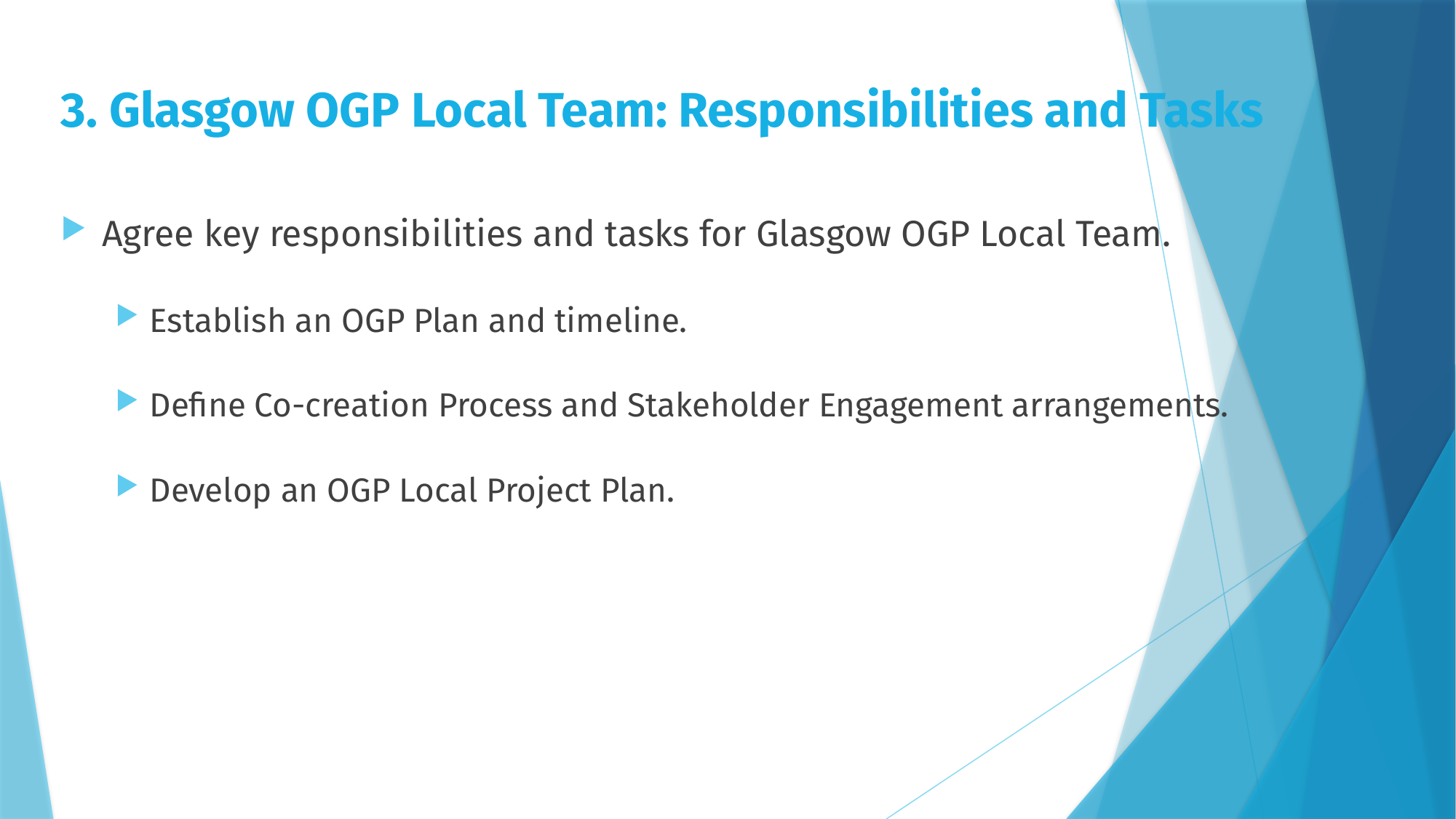

# 3. Glasgow OGP Local Team: Responsibilities and Tasks
Agree key responsibilities and tasks for Glasgow OGP Local Team.

Establish an OGP Plan and timeline.

Define Co-creation Process and Stakeholder Engagement arrangements.

Develop an OGP Local Project Plan.